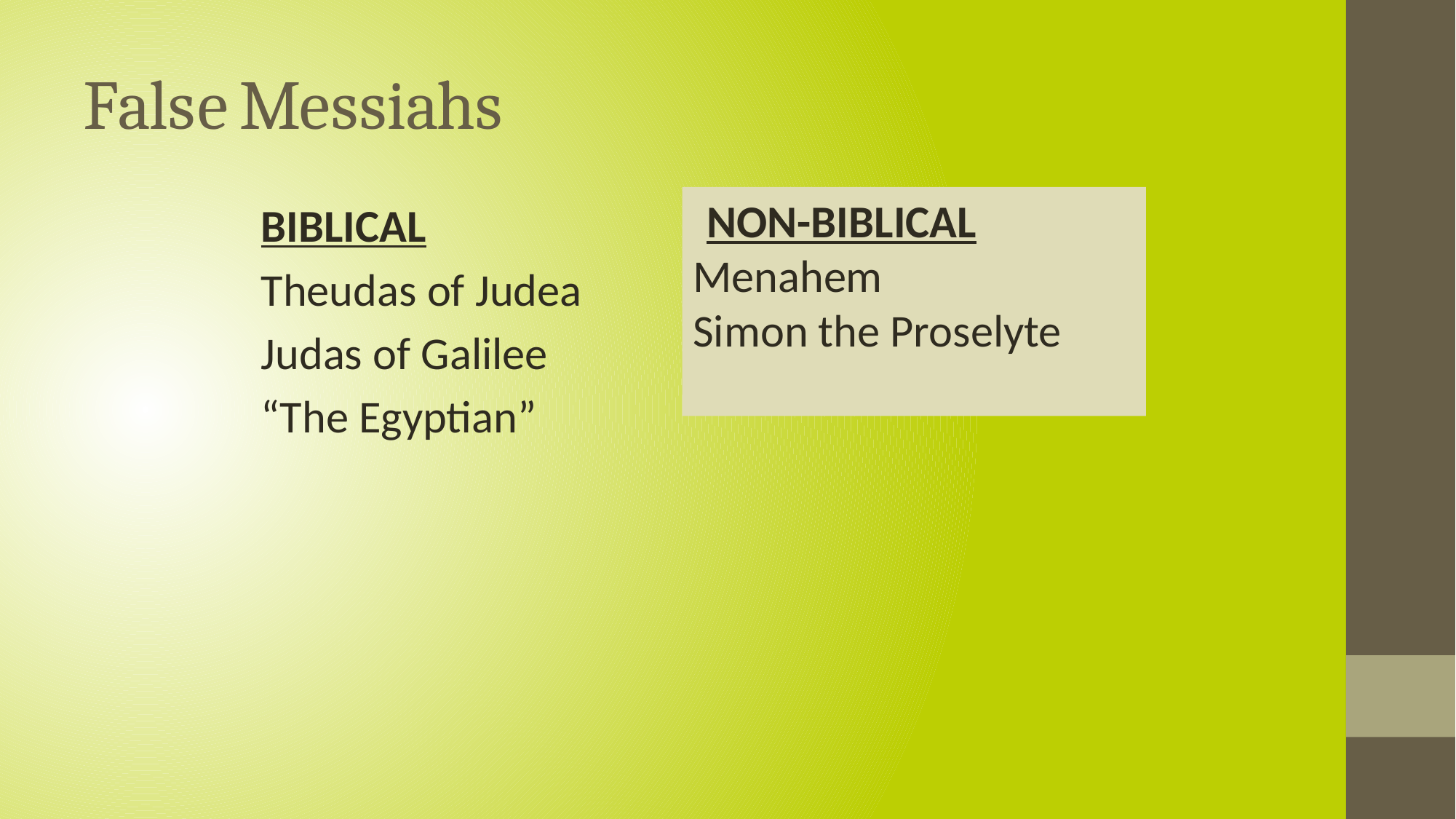

# False Messiahs
NON-BIBLICAL
Menahem
Simon the Proselyte

BIBLICAL
Theudas of Judea
Judas of Galilee
“The Egyptian”